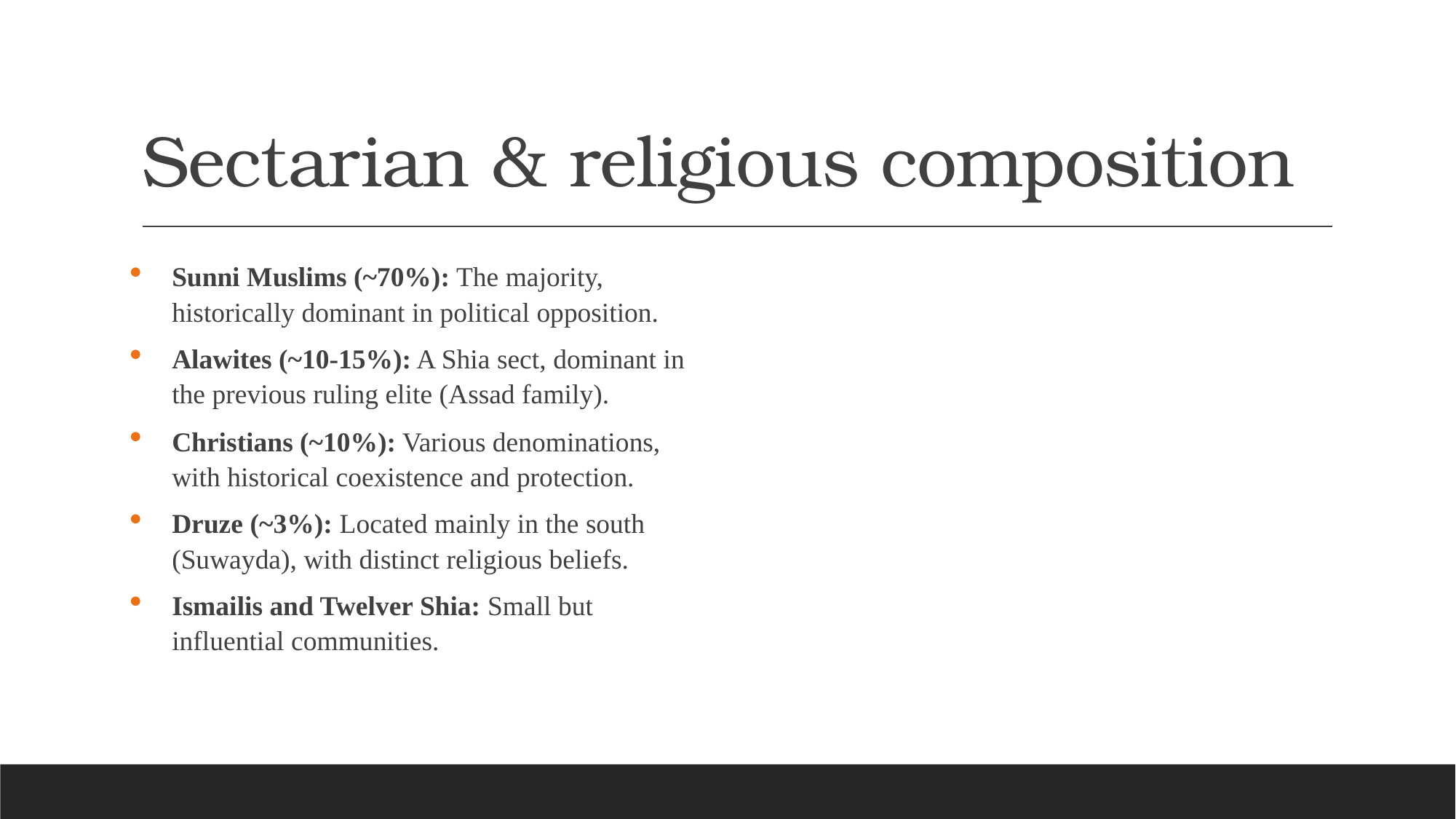

# Sectarian & religious composition
Sunni Muslims (~70%): The majority, historically dominant in political opposition.
Alawites (~10-15%): A Shia sect, dominant in the previous ruling elite (Assad family).
Christians (~10%): Various denominations, with historical coexistence and protection.
Druze (~3%): Located mainly in the south (Suwayda), with distinct religious beliefs.
Ismailis and Twelver Shia: Small but influential communities.